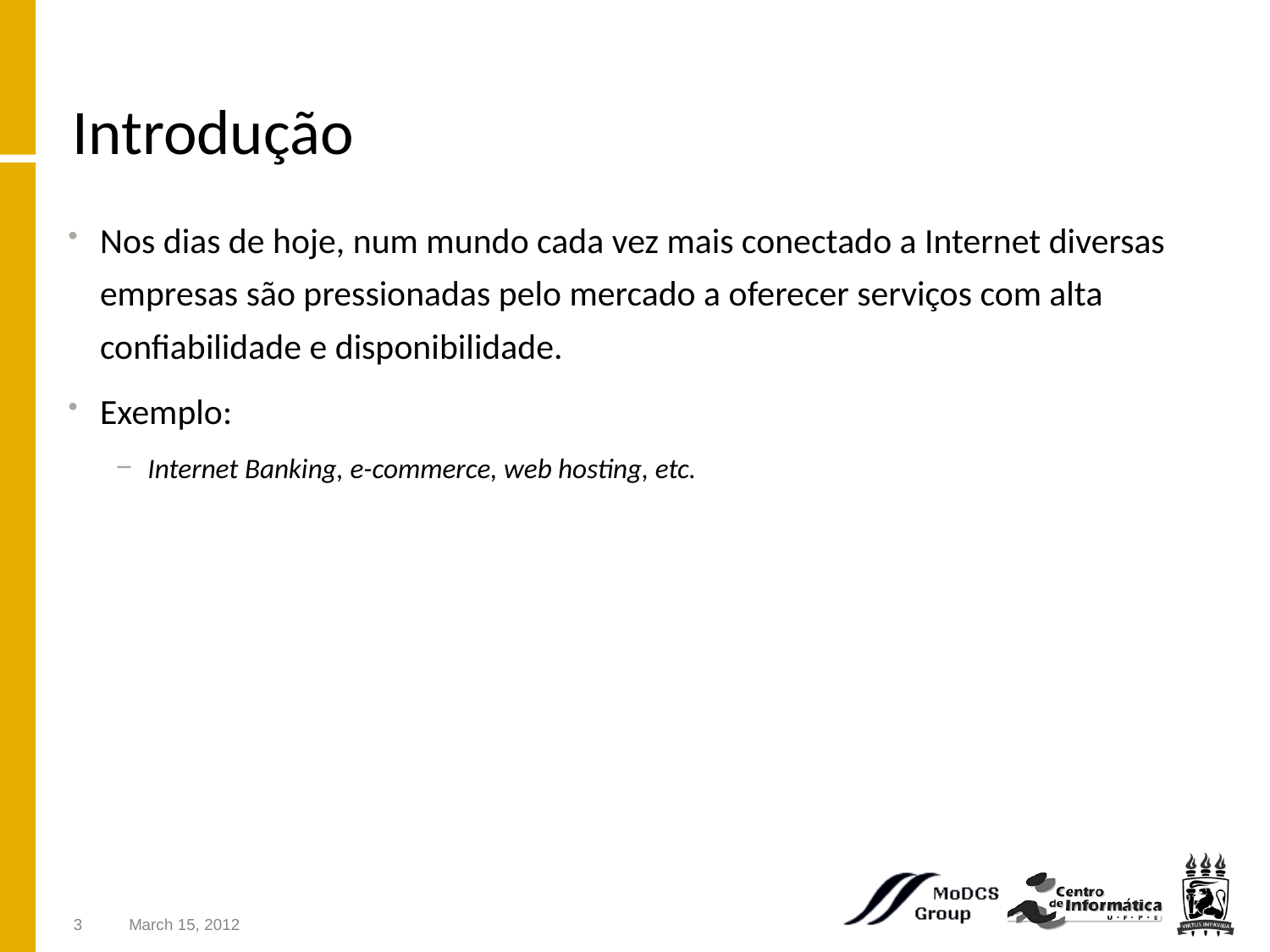

# Introdução
Nos dias de hoje, num mundo cada vez mais conectado a Internet diversas empresas são pressionadas pelo mercado a oferecer serviços com alta confiabilidade e disponibilidade.
Exemplo:
Internet Banking, e-commerce, web hosting, etc.

3
March 15, 2012